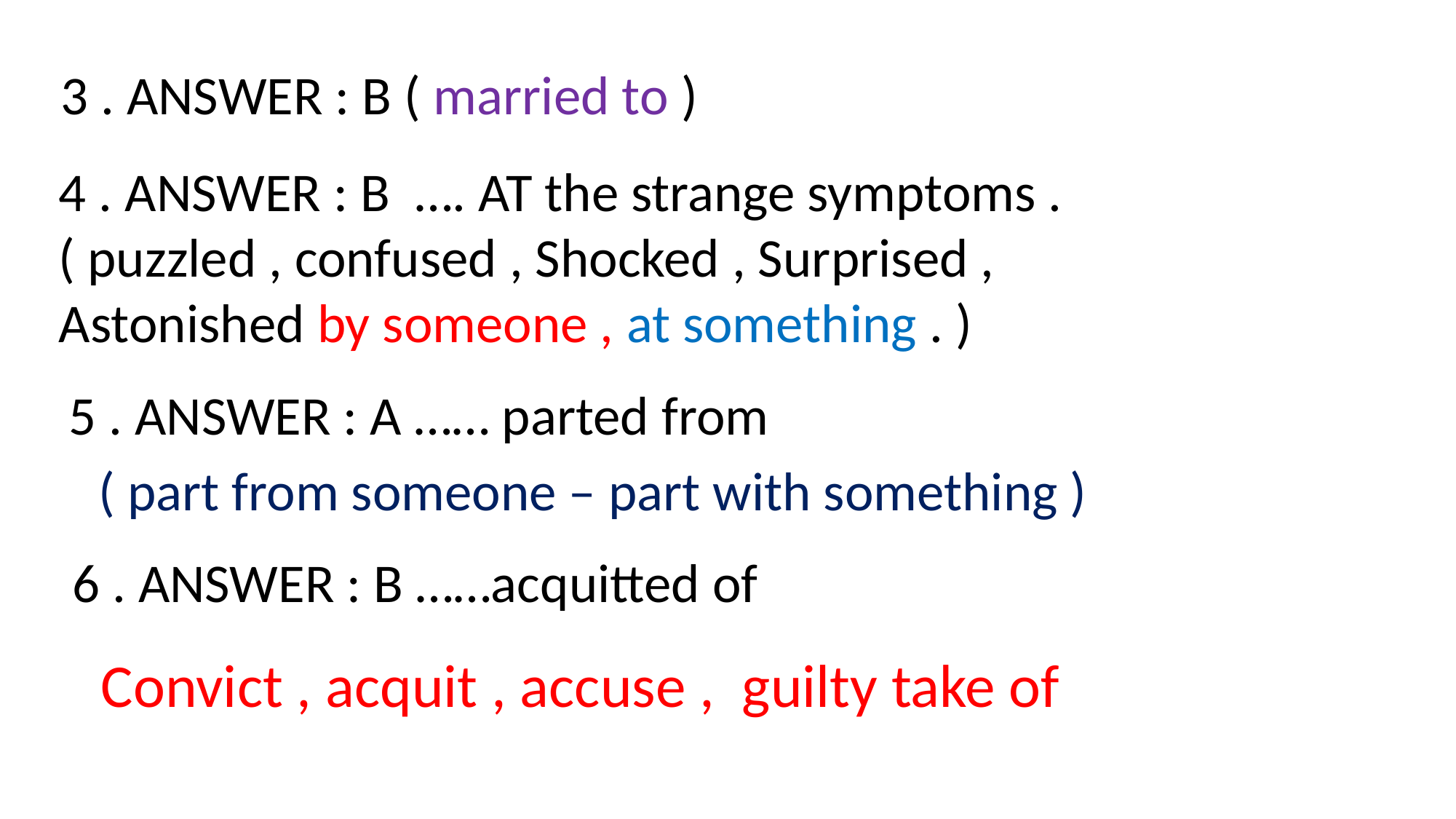

3 . ANSWER : B ( married to )
4 . ANSWER : B  …. AT the strange symptoms .
( puzzled , confused , Shocked , Surprised , Astonished by someone , at something . )
5 . ANSWER : A …… parted from
( part from someone – part with something )
6 . ANSWER : B ……acquitted of
Convict , acquit , accuse ,  guilty take of